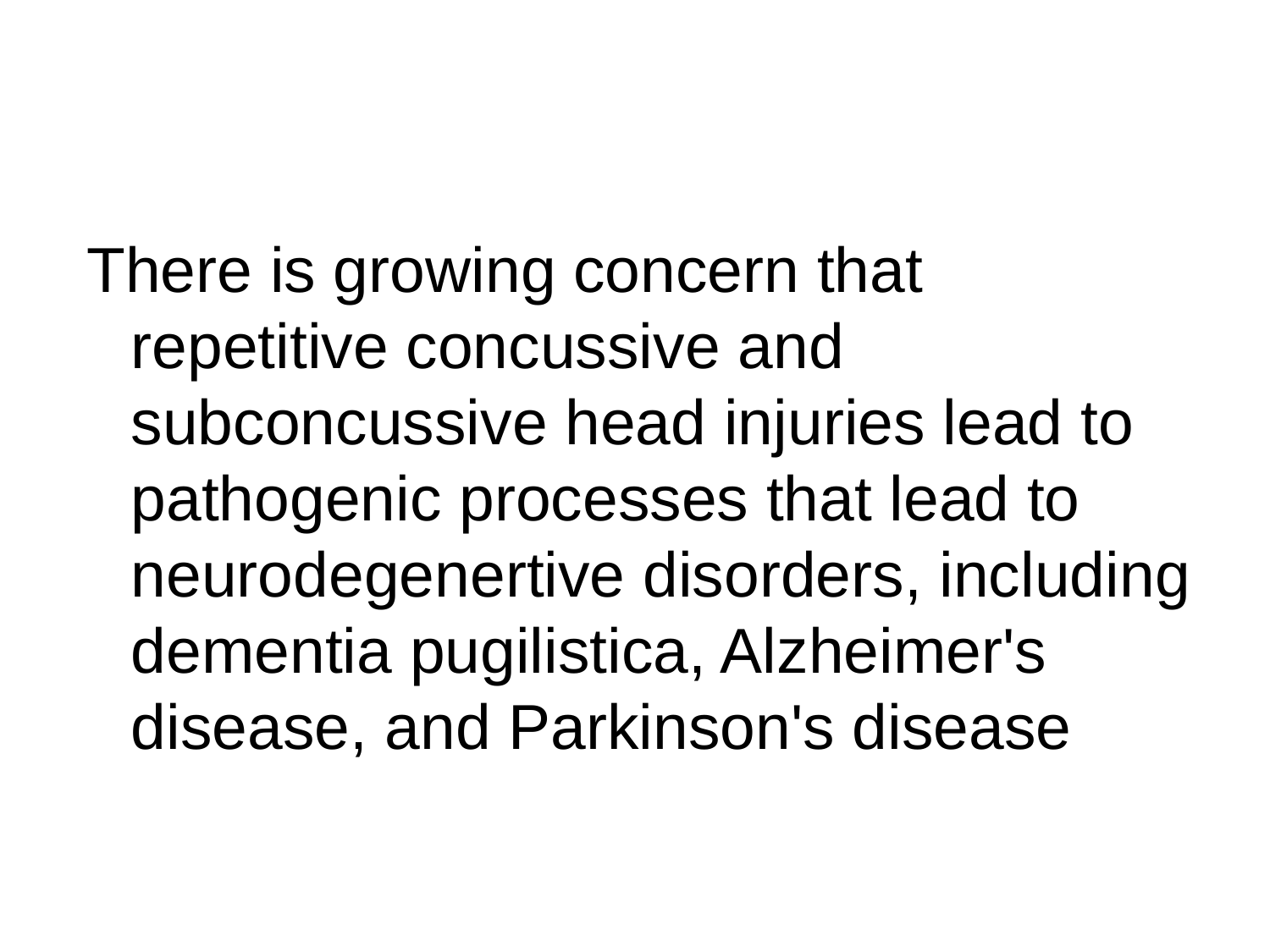

There is growing concern that repetitive concussive and subconcussive head injuries lead to pathogenic processes that lead to neurodegenertive disorders, including dementia pugilistica, Alzheimer's disease, and Parkinson's disease